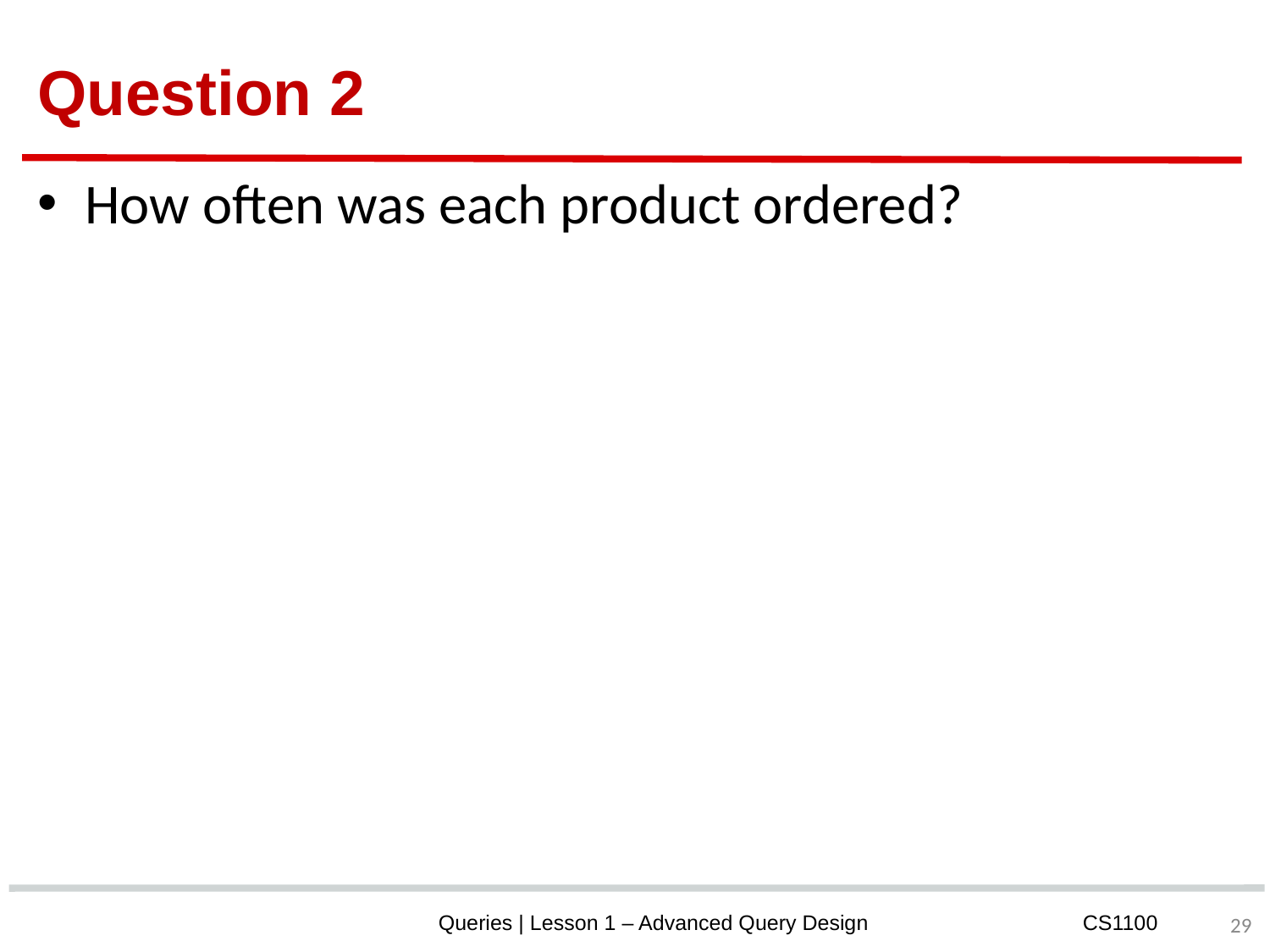

# Question 2
How often was each product ordered?
29